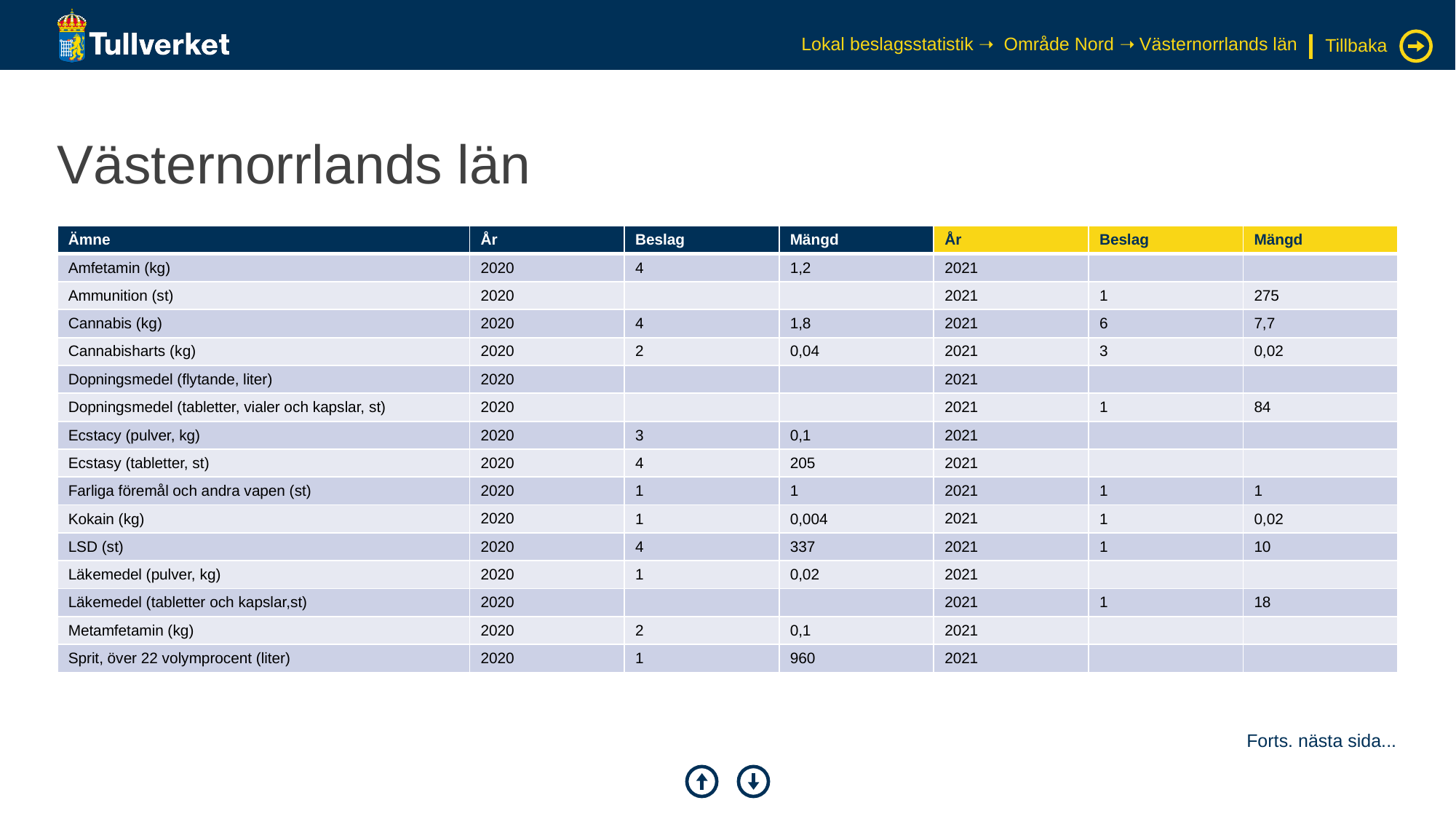

Lokal beslagsstatistik ➝  Område Nord ➝ Västernorrlands län
Tillbaka
# Västernorrlands län
| Ämne | År | Beslag | Mängd | År | Beslag | Mängd |
| --- | --- | --- | --- | --- | --- | --- |
| Amfetamin (kg) | 2020 | 4 | 1,2 | 2021 |  |  |
| Ammunition (st) | 2020 |  |  | 2021 | 1 | 275 |
| Cannabis (kg) | 2020 | 4 | 1,8 | 2021 | 6 | 7,7 |
| Cannabisharts (kg) | 2020 | 2 | 0,04 | 2021 | 3 | 0,02 |
| Dopningsmedel (flytande, liter) | 2020 |  |  | 2021 |  |  |
| Dopningsmedel (tabletter, vialer och kapslar, st) | 2020 |  |  | 2021 | 1 | 84 |
| Ecstacy (pulver, kg) | 2020 | 3 | 0,1 | 2021 |  |  |
| Ecstasy (tabletter, st) | 2020 | 4 | 205 | 2021 |  |  |
| Farliga föremål och andra vapen (st) | 2020 | 1 | 1 | 2021 | 1 | 1 |
| Kokain (kg) | 2020 | 1 | 0,004 | 2021 | 1 | 0,02 |
| LSD (st) | 2020 | 4 | 337 | 2021 | 1 | 10 |
| Läkemedel (pulver, kg) | 2020 | 1 | 0,02 | 2021 |  |  |
| Läkemedel (tabletter och kapslar,st) | 2020 |  |  | 2021 | 1 | 18 |
| Metamfetamin (kg) | 2020 | 2 | 0,1 | 2021 |  |  |
| Sprit, över 22 volymprocent (liter) | 2020 | 1 | 960 | 2021 |  |  |
Forts. nästa sida...